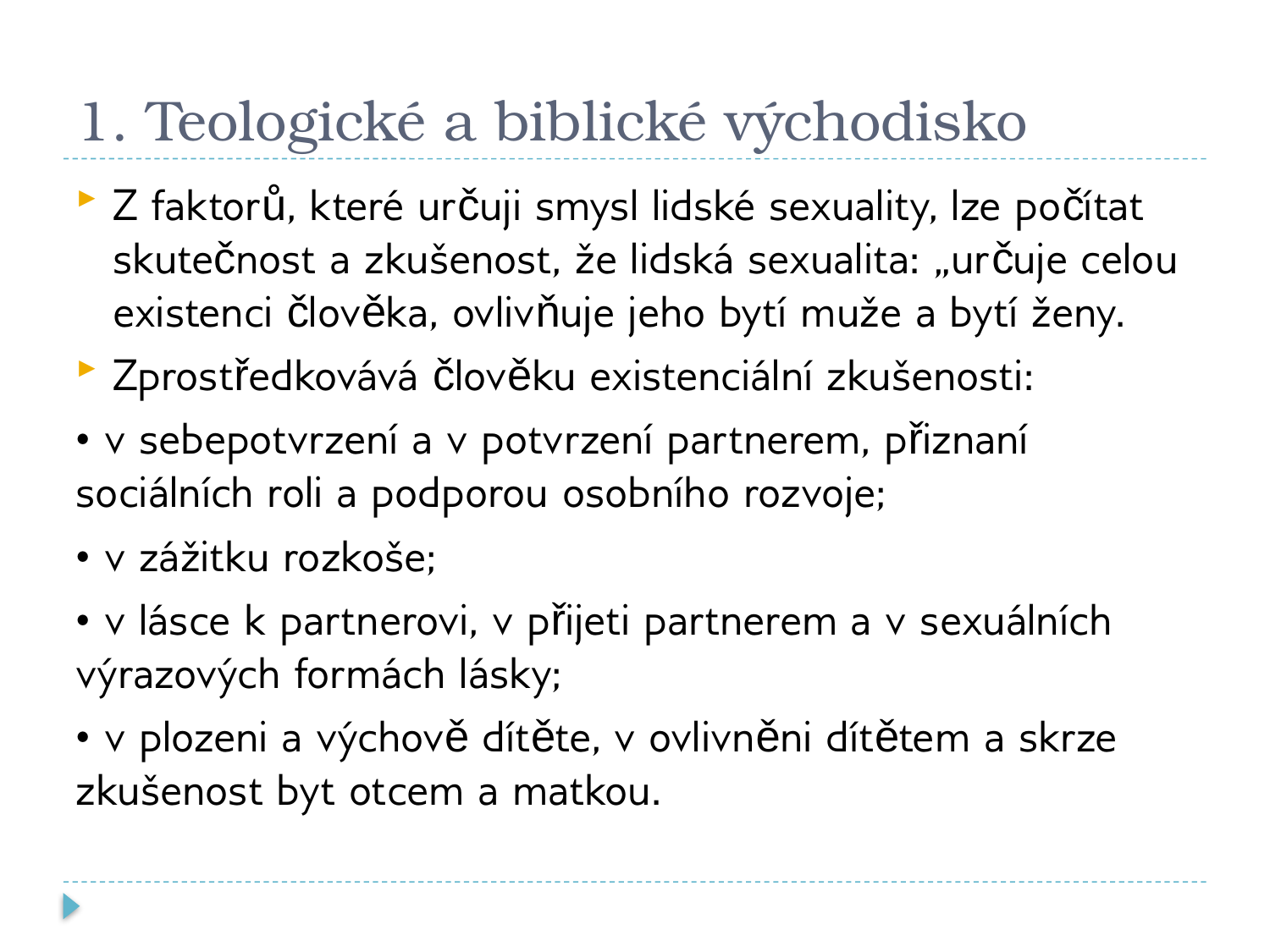

# 1. Teologické a biblické východisko
Z faktorů, které určuji smysl lidské sexuality, lze počítat skutečnost a zkušenost, že lidská sexualita: „určuje celou existenci člověka, ovlivňuje jeho bytí muže a bytí ženy.
Zprostředkovává člověku existenciální zkušenosti:
• v sebepotvrzení a v potvrzení partnerem, přiznaní sociálních roli a podporou osobního rozvoje;
• v zážitku rozkoše;
• v lásce k partnerovi, v přijeti partnerem a v sexuálních výrazových formách lásky;
• v plozeni a výchově dítěte, v ovlivněni dítětem a skrze zkušenost byt otcem a matkou.